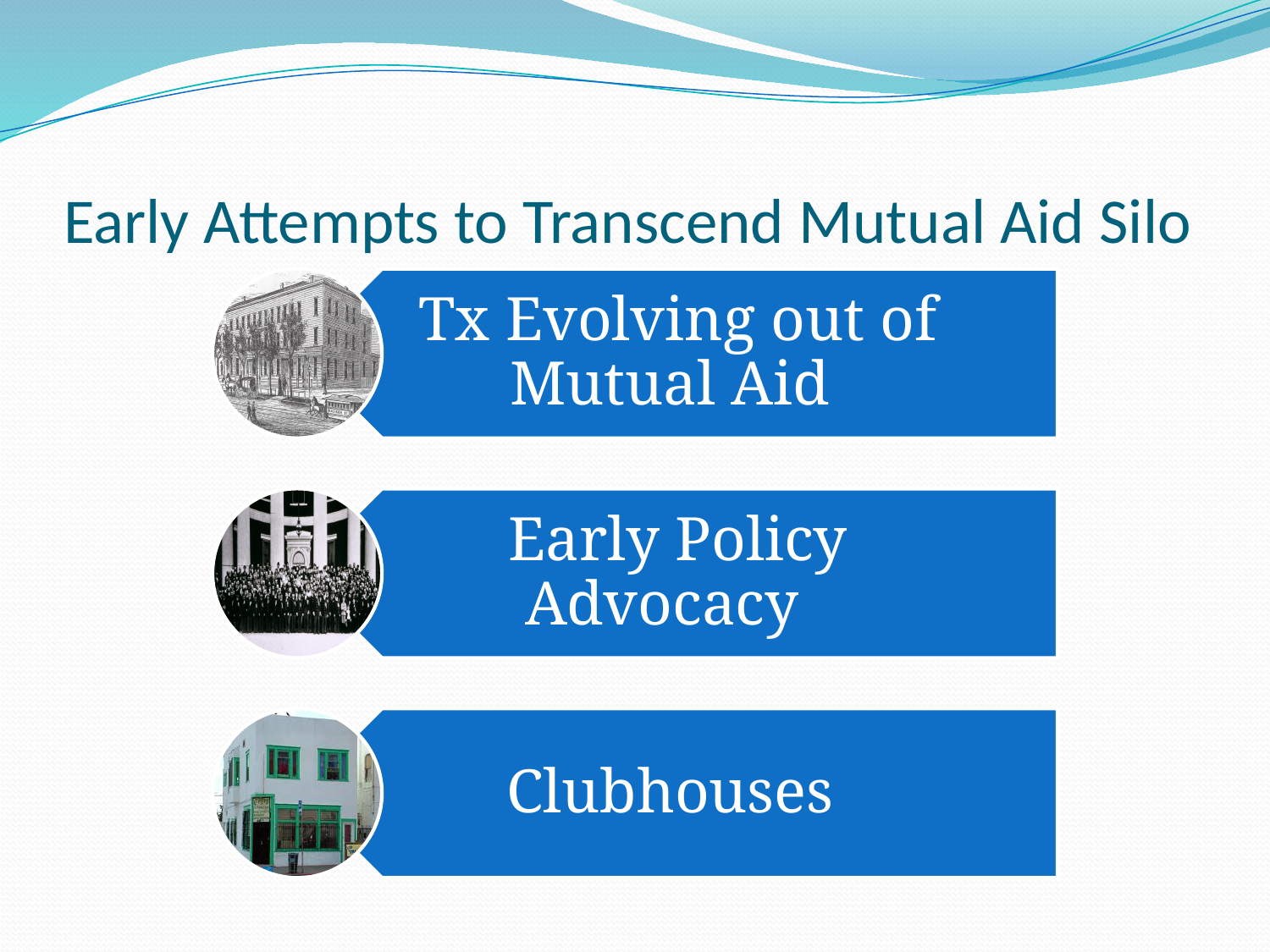

# Early Attempts to Transcend Mutual Aid Silo
Tx Evolving out of Mutual Aid
Early Policy Advocacy
Clubhouses